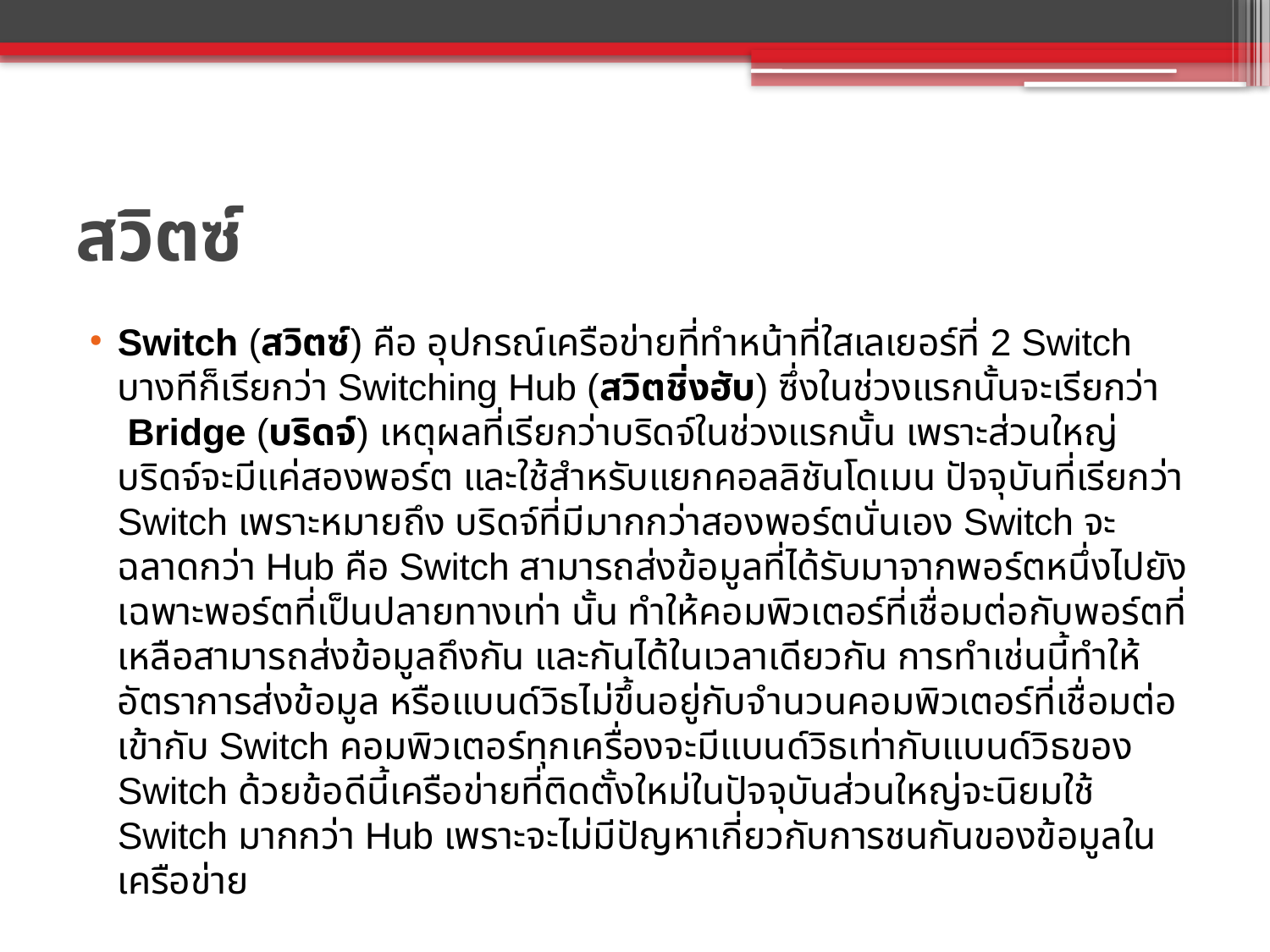

# สวิตซ์
Switch (สวิตซ์) คือ อุปกรณ์เครือข่ายที่ทำหน้าที่ใสเลเยอร์ที่ 2 Switch บางทีก็เรียกว่า Switching Hub (สวิตชิ่งฮับ) ซึ่งในช่วงแรกนั้นจะเรียกว่า Bridge (บริดจ์) เหตุผลที่เรียกว่าบริดจ์ในช่วงแรกนั้น เพราะส่วนใหญ่บริดจ์จะมีแค่สองพอร์ต และใช้สำหรับแยกคอลลิชันโดเมน ปัจจุบันที่เรียกว่า Switch เพราะหมายถึง บริดจ์ที่มีมากกว่าสองพอร์ตนั่นเอง Switch จะฉลาดกว่า Hub คือ Switch สามารถส่งข้อมูลที่ได้รับมาจากพอร์ตหนึ่งไปยังเฉพาะพอร์ตที่เป็นปลายทางเท่า นั้น ทำให้คอมพิวเตอร์ที่เชื่อมต่อกับพอร์ตที่เหลือสามารถส่งข้อมูลถึงกัน และกันได้ในเวลาเดียวกัน การทำเช่นนี้ทำให้อัตราการส่งข้อมูล หรือแบนด์วิธไม่ขึ้นอยู่กับจำนวนคอมพิวเตอร์ที่เชื่อมต่อเข้ากับ Switch คอมพิวเตอร์ทุกเครื่องจะมีแบนด์วิธเท่ากับแบนด์วิธของ Switch ด้วยข้อดีนี้เครือข่ายที่ติดตั้งใหม่ในปัจจุบันส่วนใหญ่จะนิยมใช้ Switch มากกว่า Hub เพราะจะไม่มีปัญหาเกี่ยวกับการชนกันของข้อมูลในเครือข่าย